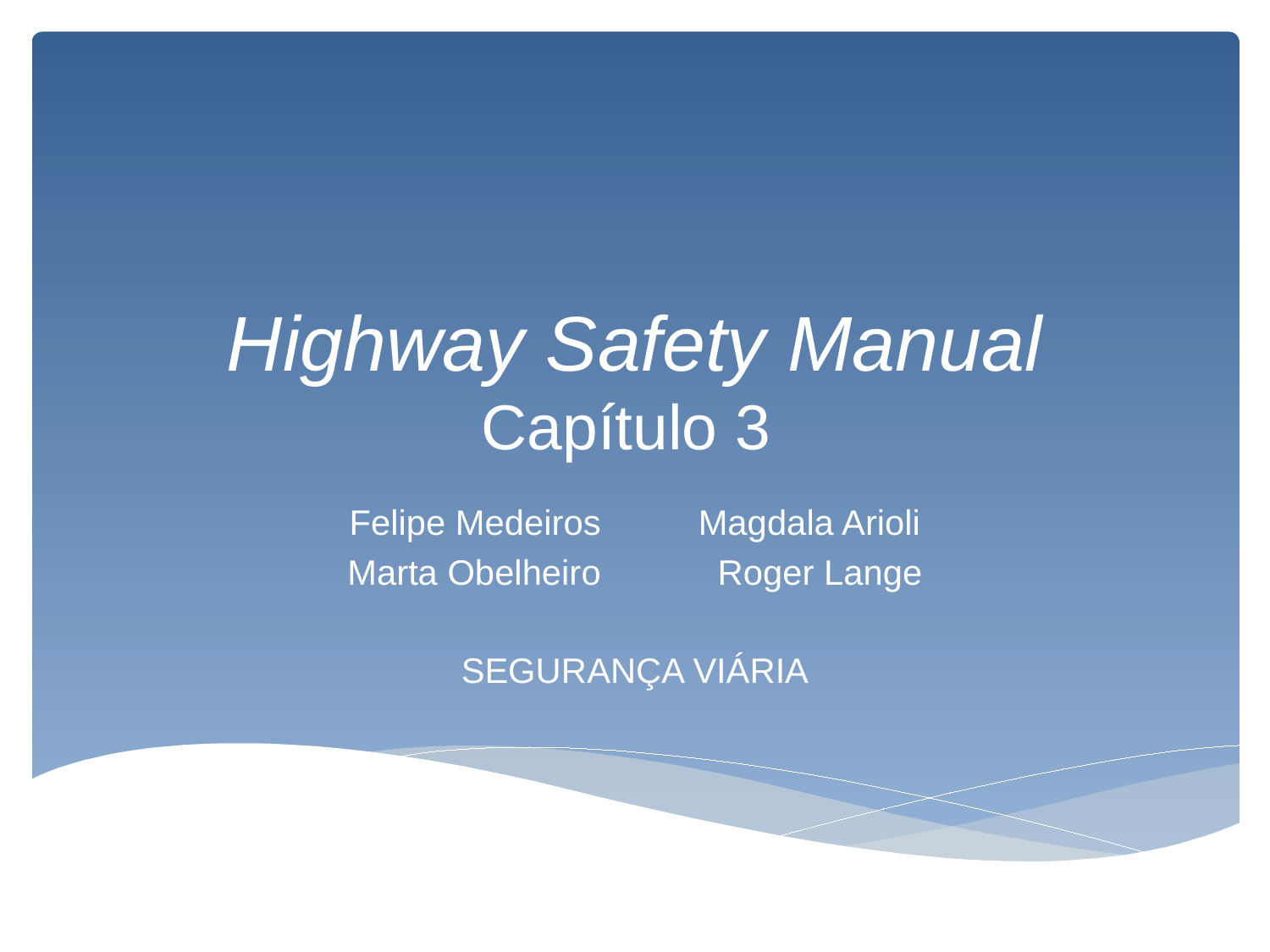

# Highway Safety Manual Capítulo 3
Felipe Medeiros          Magdala Arioli
Marta Obelheiro            Roger Lange

SEGURANÇA VIÁRIA